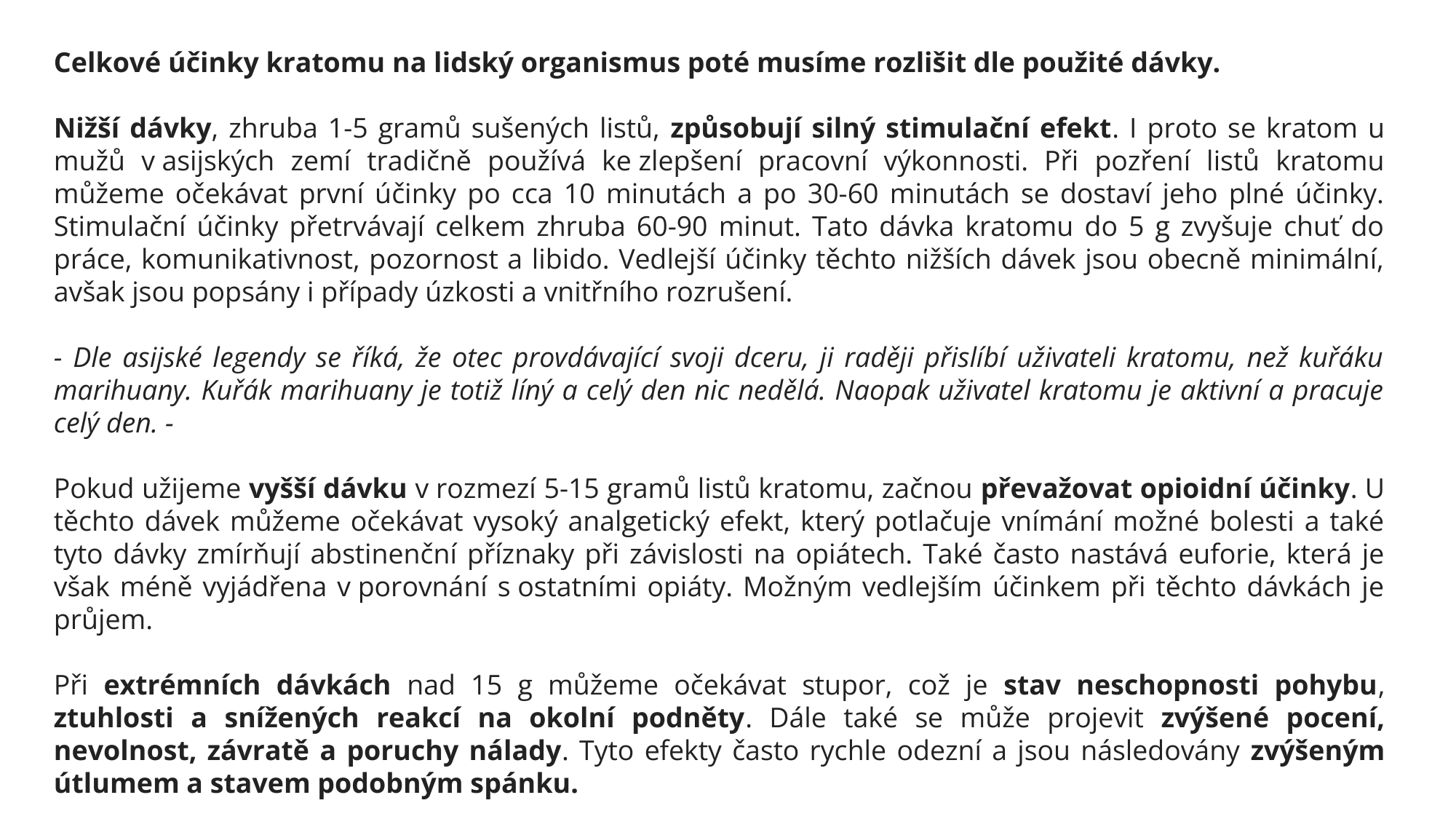

Celkové účinky kratomu na lidský organismus poté musíme rozlišit dle použité dávky.

Nižší dávky, zhruba 1-5 gramů sušených listů, způsobují silný stimulační efekt. I proto se kratom u mužů v asijských zemí tradičně používá ke zlepšení pracovní výkonnosti. Při pozření listů kratomu můžeme očekávat první účinky po cca 10 minutách a po 30-60 minutách se dostaví jeho plné účinky. Stimulační účinky přetrvávají celkem zhruba 60-90 minut. Tato dávka kratomu do 5 g zvyšuje chuť do práce, komunikativnost, pozornost a libido. Vedlejší účinky těchto nižších dávek jsou obecně minimální, avšak jsou popsány i případy úzkosti a vnitřního rozrušení.

- Dle asijské legendy se říká, že otec provdávající svoji dceru, ji raději přislíbí uživateli kratomu, než kuřáku marihuany. Kuřák marihuany je totiž líný a celý den nic nedělá. Naopak uživatel kratomu je aktivní a pracuje celý den. -

Pokud užijeme vyšší dávku v rozmezí 5-15 gramů listů kratomu, začnou převažovat opioidní účinky. U těchto dávek můžeme očekávat vysoký analgetický efekt, který potlačuje vnímání možné bolesti a také tyto dávky zmírňují abstinenční příznaky při závislosti na opiátech. Také často nastává euforie, která je však méně vyjádřena v porovnání s ostatními opiáty. Možným vedlejším účinkem při těchto dávkách je průjem.

Při extrémních dávkách nad 15 g můžeme očekávat stupor, což je stav neschopnosti pohybu, ztuhlosti a snížených reakcí na okolní podněty. Dále také se může projevit zvýšené pocení, nevolnost, závratě a poruchy nálady. Tyto efekty často rychle odezní a jsou následovány zvýšeným útlumem a stavem podobným spánku.